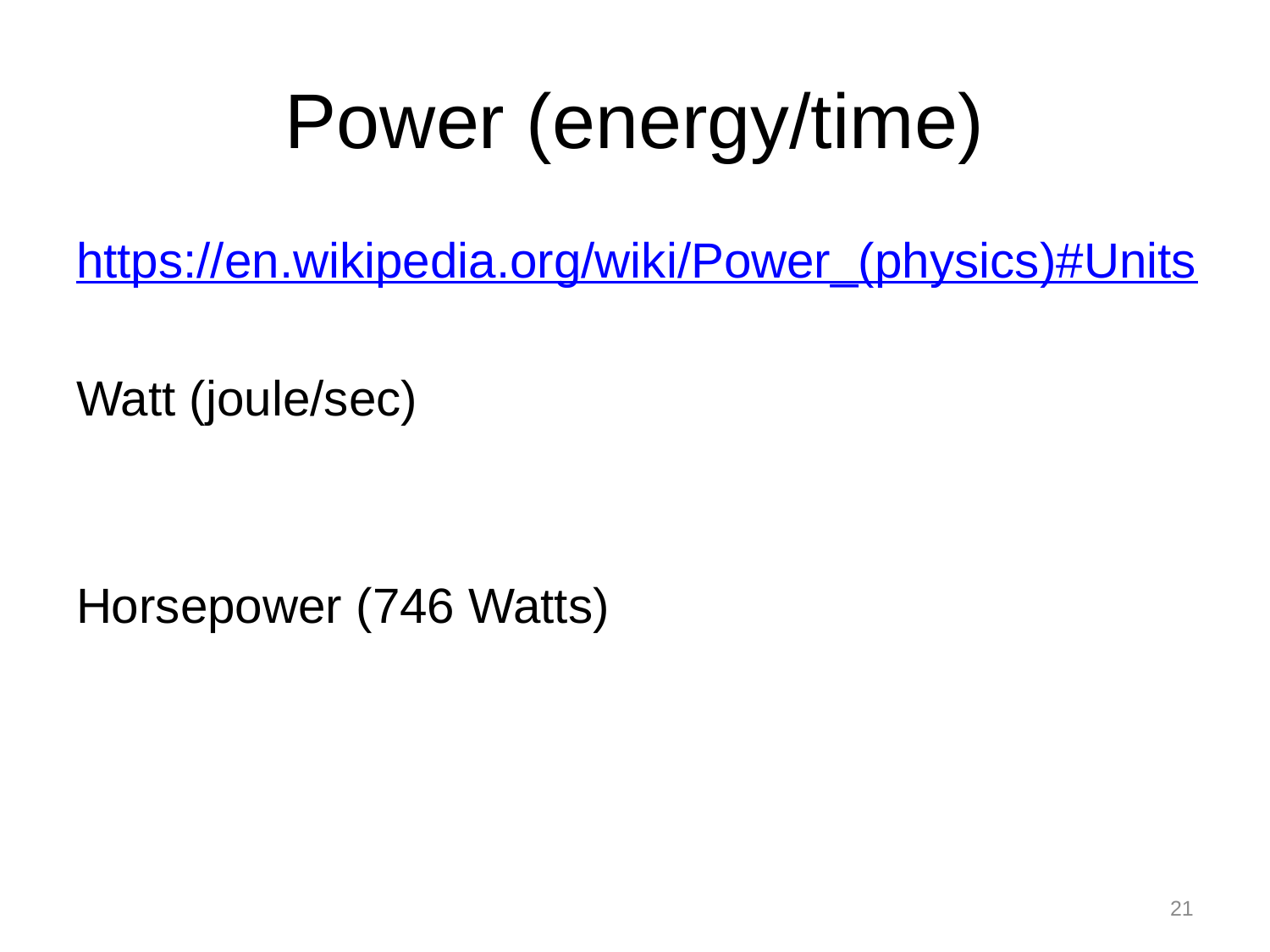

# Power (energy/time)
https://en.wikipedia.org/wiki/Power_(physics)#Units

Watt (joule/sec)

Horsepower (746 Watts)
21